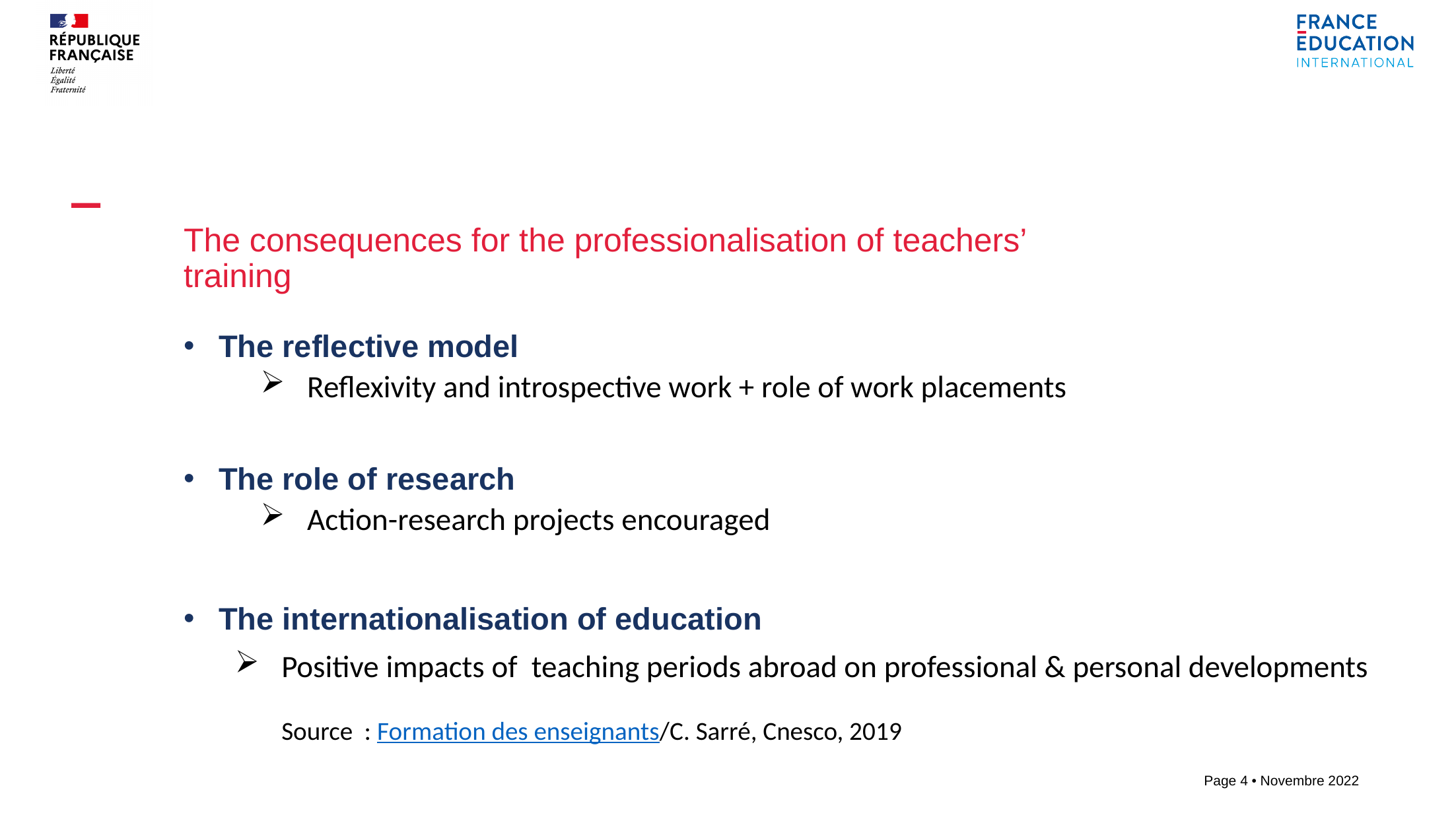

The consequences for the professionalisation of teachers’ training
The reflective model
Reflexivity and introspective work + role of work placements

The role of research
Action-research projects encouraged

The internationalisation of education
Positive impacts of  teaching periods abroad on professional & personal developments
Source  : Formation des enseignants/C. Sarré, Cnesco, 2019